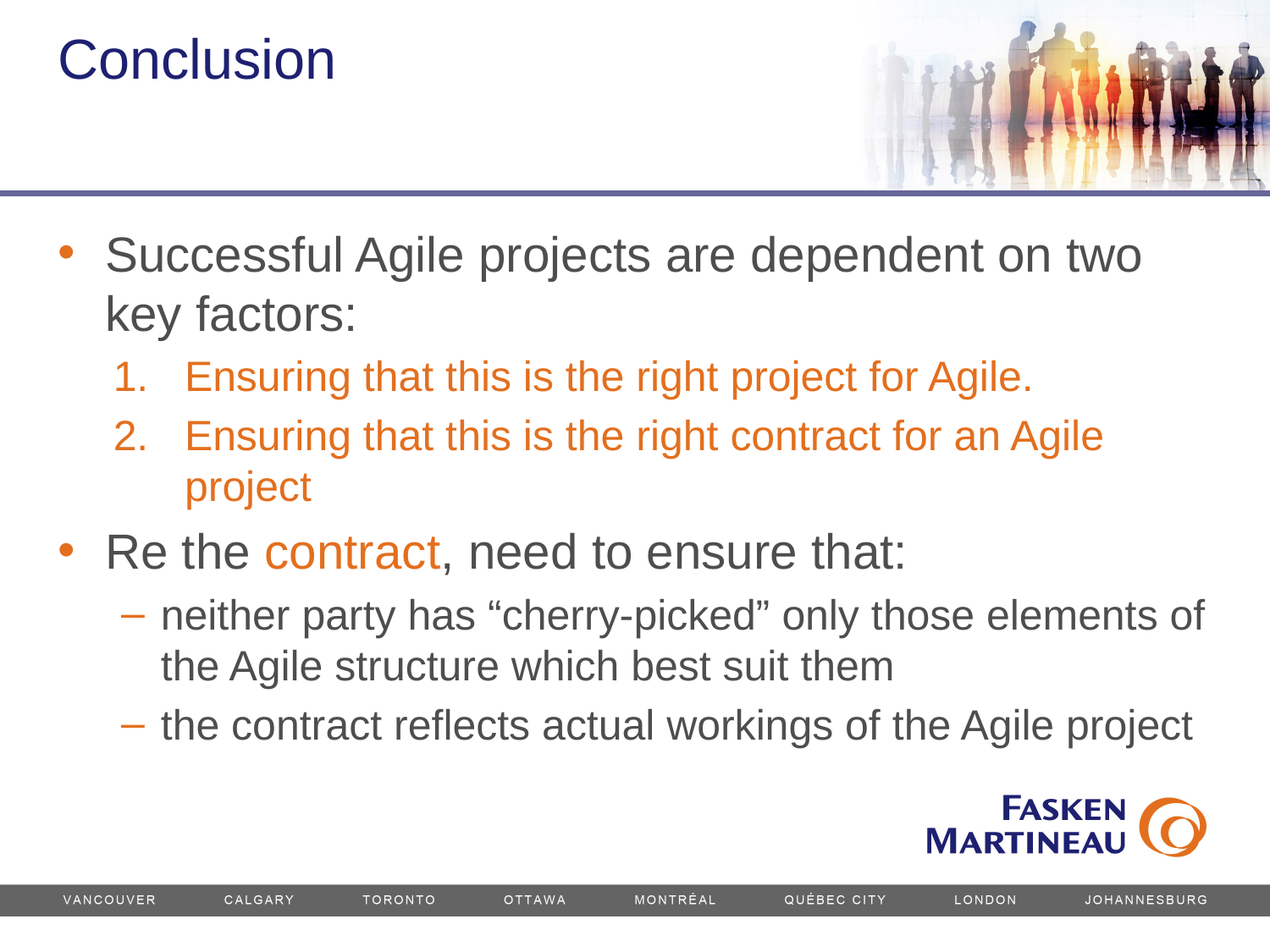

# Conclusion
Successful Agile projects are dependent on two key factors:
Ensuring that this is the right project for Agile.
Ensuring that this is the right contract for an Agile project
Re the contract, need to ensure that:
neither party has “cherry-picked” only those elements of the Agile structure which best suit them
the contract reflects actual workings of the Agile project